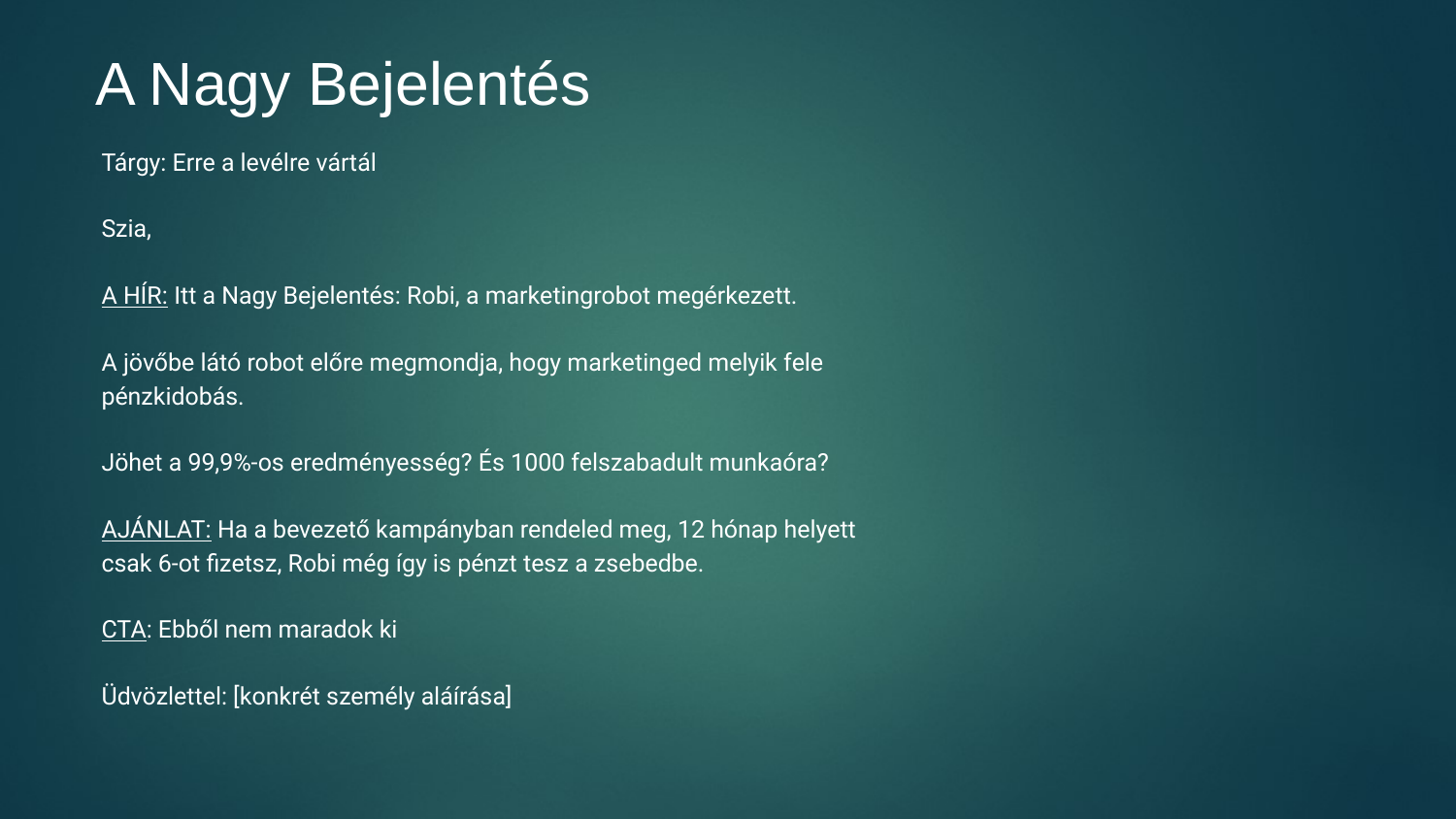

# A Nagy Bejelentés
Tárgy: Erre a levélre vártál

Szia,

A HÍR: Itt a Nagy Bejelentés: Robi, a marketingrobot megérkezett.

A jövőbe látó robot előre megmondja, hogy marketinged melyik fele pénzkidobás.

Jöhet a 99,9%-os eredményesség? És 1000 felszabadult munkaóra?

AJÁNLAT: Ha a bevezető kampányban rendeled meg, 12 hónap helyett csak 6-ot fizetsz, Robi még így is pénzt tesz a zsebedbe.

CTA: Ebből nem maradok ki

Üdvözlettel: [konkrét személy aláírása]